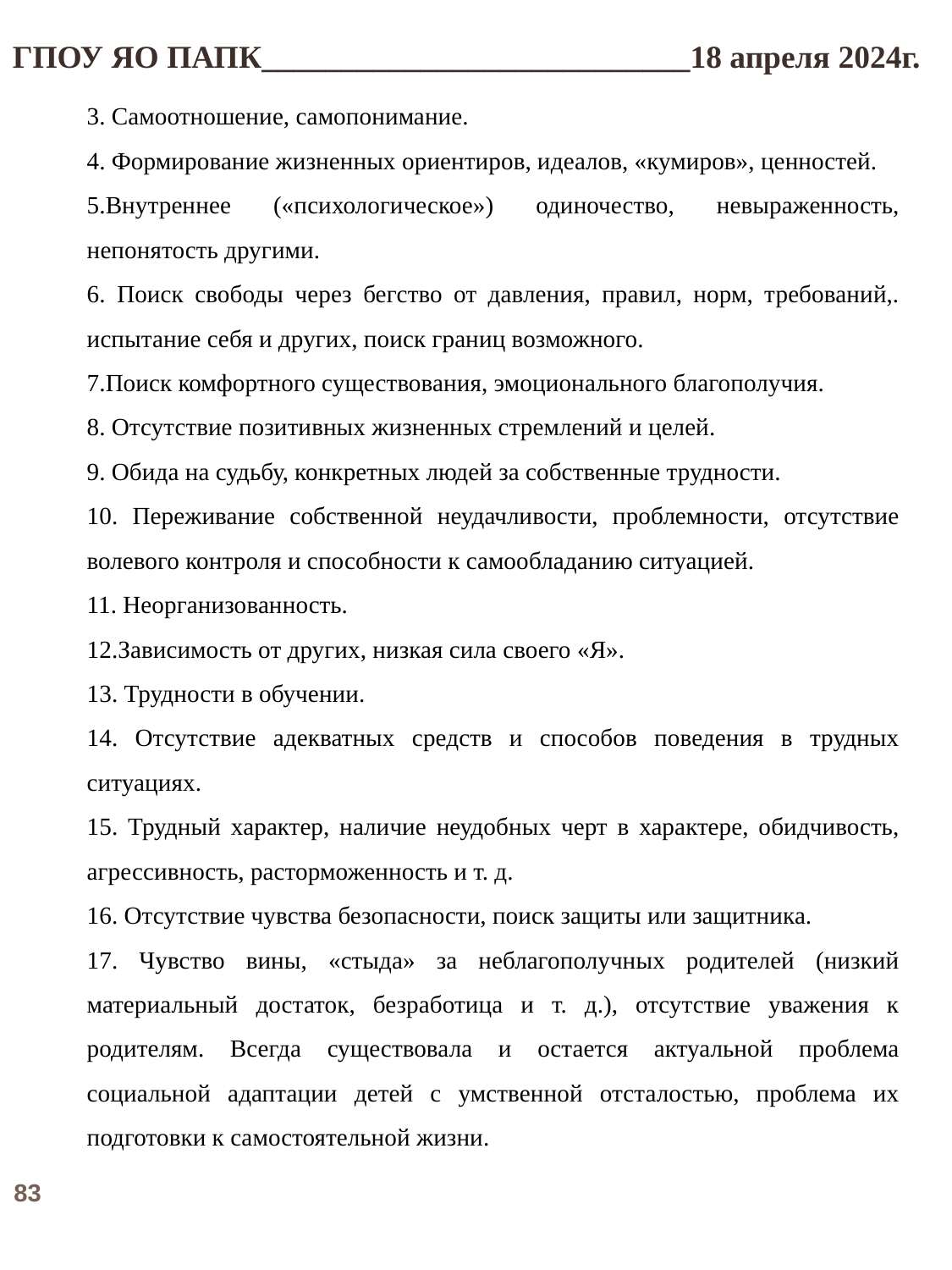

ГПОУ ЯО ПАПК___________________________18 апреля 2024г.
3. Самоотношение, самопонимание.
4. Формирование жизненных ориентиров, идеалов, «кумиров», ценностей.
5.Внутреннее («психологическое») одиночество, невыраженность, непонятость другими.
6. Поиск свободы через бегство от давления, правил, норм, требований,. испытание себя и других, поиск границ возможного.
7.Поиск комфортного существования, эмоционального благополучия.
8. Отсутствие позитивных жизненных стремлений и целей.
9. Обида на судьбу, конкретных людей за собственные трудности.
10. Переживание собственной неудачливости, проблемности, отсутствие волевого контроля и способности к самообладанию ситуацией.
11. Неорганизованность.
12.Зависимость от других, низкая сила своего «Я».
13. Трудности в обучении.
14. Отсутствие адекватных средств и способов поведения в трудных ситуациях.
15. Трудный характер, наличие неудобных черт в характере, обидчивость, агрессивность, расторможенность и т. д.
16. Отсутствие чувства безопасности, поиск защиты или защитника.
17. Чувство вины, «стыда» за неблагополучных родителей (низкий материальный достаток, безработица и т. д.), отсутствие уважения к родителям. Всегда существовала и остается актуальной проблема социальной адаптации детей с умственной отсталостью, проблема их подготовки к самостоятельной жизни.

83